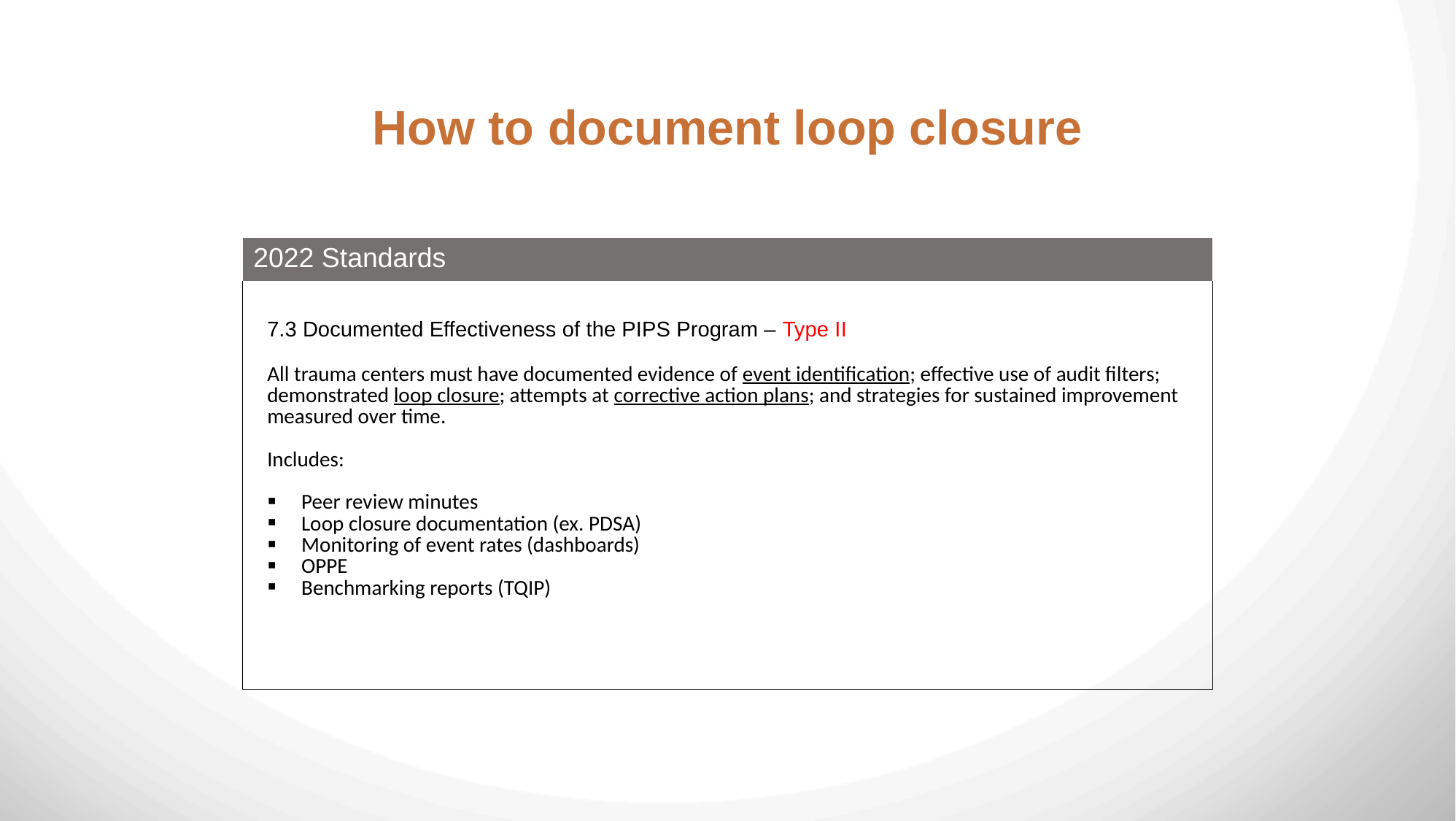

How to document loop closure
| 2022 Standards |
| --- |
| 7.3 Documented Effectiveness of the PIPS Program – Type II All trauma centers must have documented evidence of event identification; effective use of audit filters; demonstrated loop closure; attempts at corrective action plans; and strategies for sustained improvement measured over time. Includes: Peer review minutes Loop closure documentation (ex. PDSA) Monitoring of event rates (dashboards) OPPE Benchmarking reports (TQIP) |